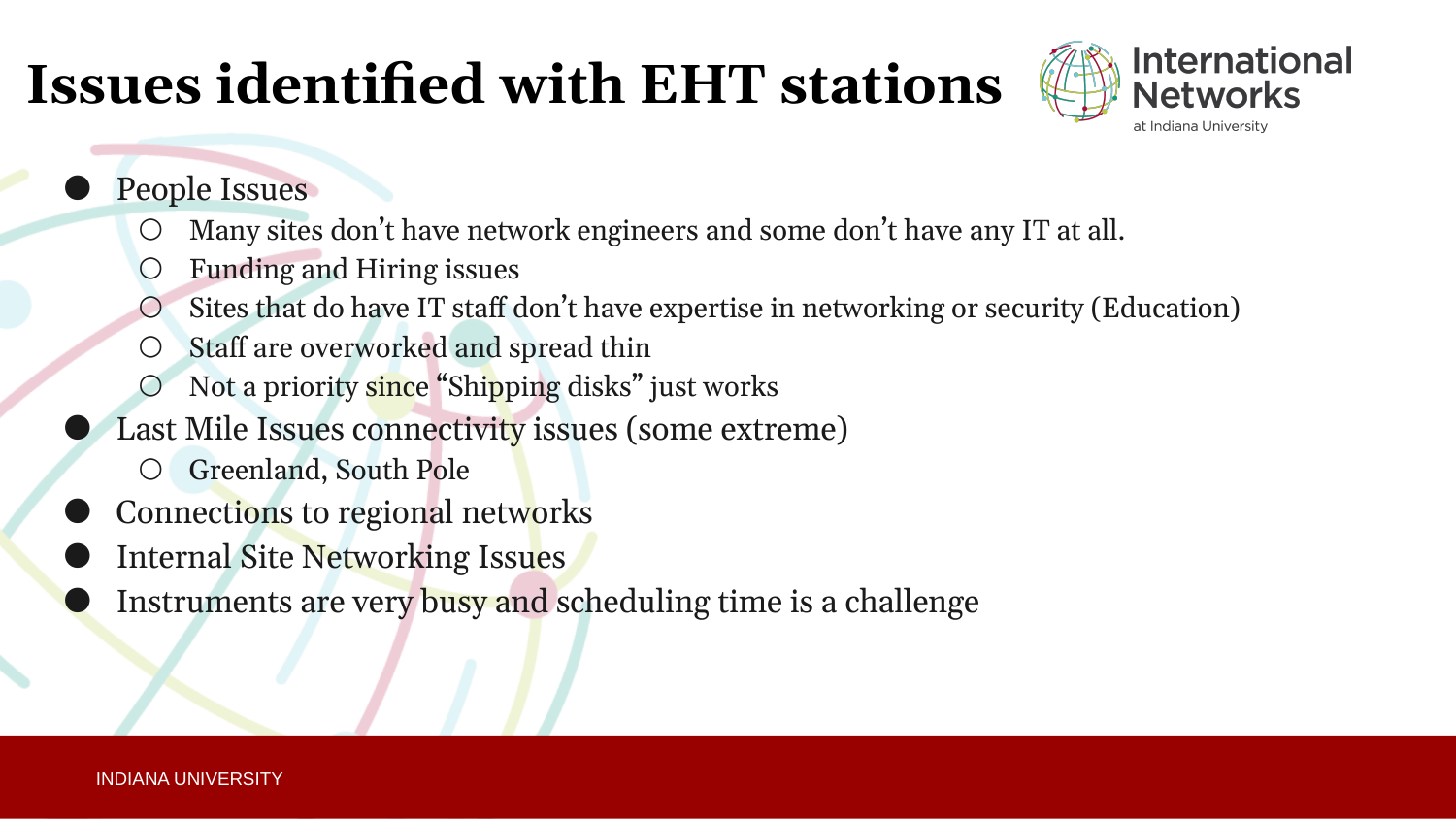

Issues identified with EHT stations
People Issues
Many sites don’t have network engineers and some don’t have any IT at all.
Funding and Hiring issues
Sites that do have IT staff don’t have expertise in networking or security (Education)
Staff are overworked and spread thin
Not a priority since “Shipping disks” just works
Last Mile Issues connectivity issues (some extreme)
Greenland, South Pole
Connections to regional networks
Internal Site Networking Issues
Instruments are very busy and scheduling time is a challenge